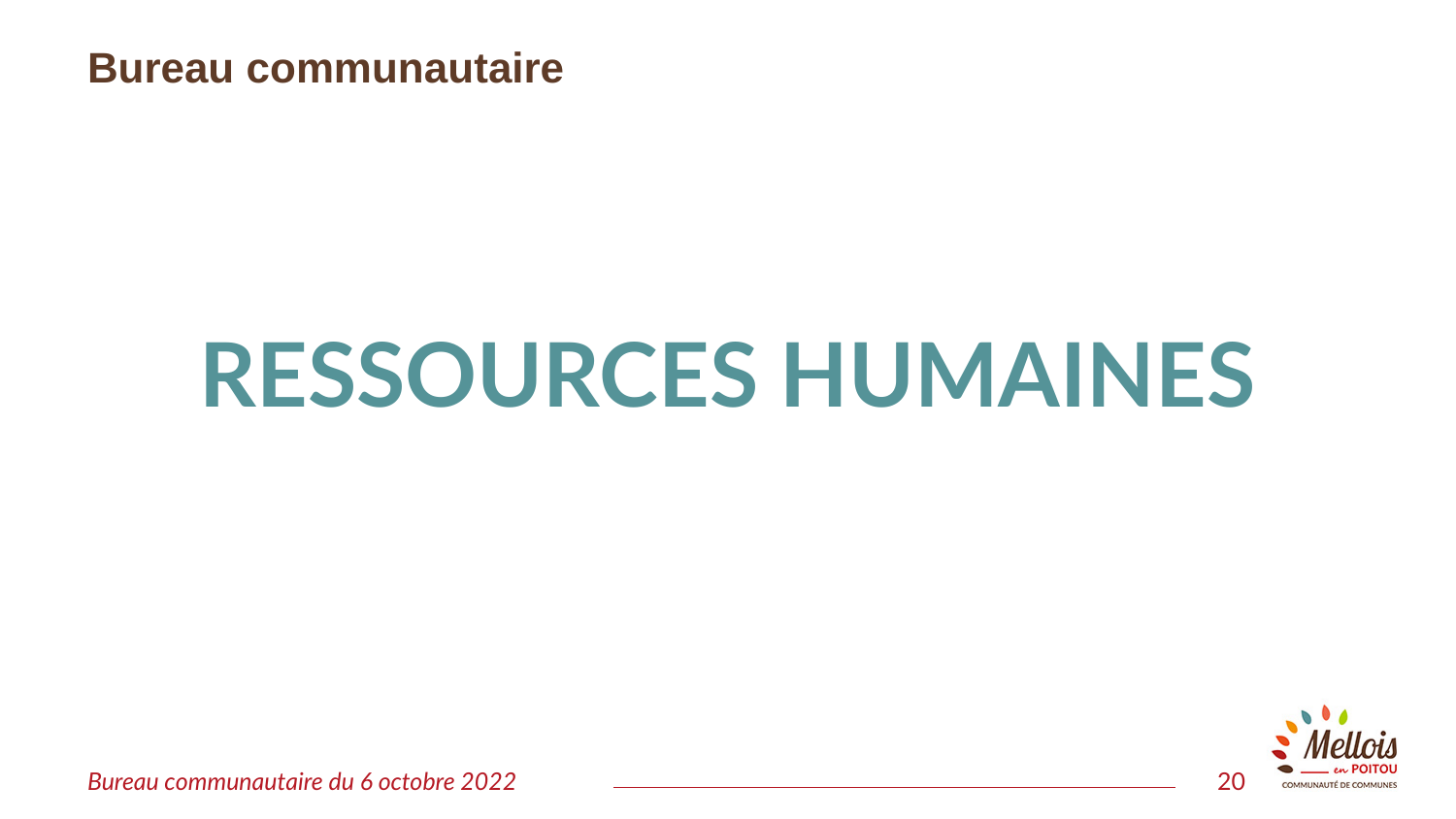

# Bureau communautaire

RESSOURCES HUMAINES
Bureau communautaire du 6 octobre 2022
20